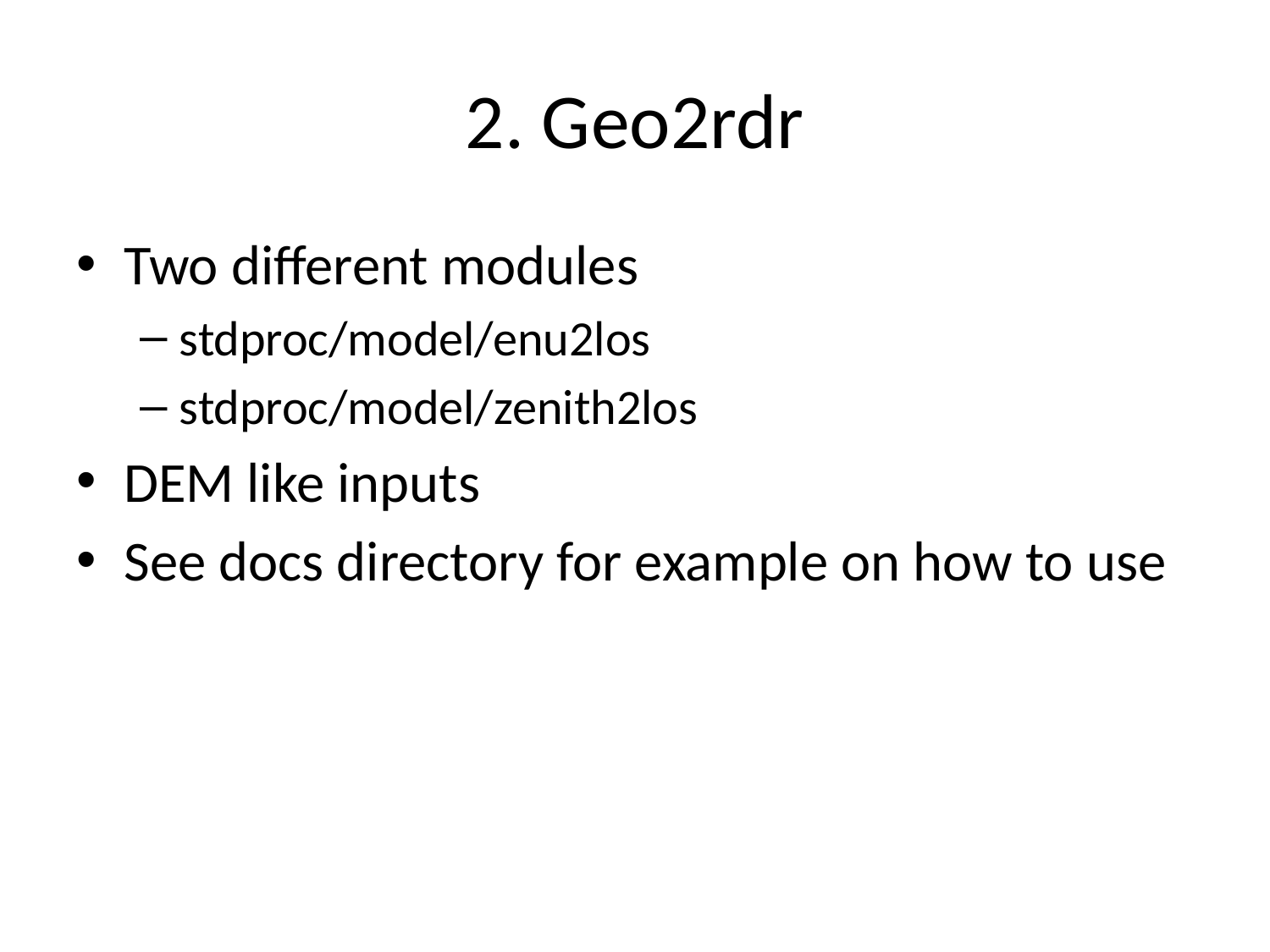

# 2. Geo2rdr
Two different modules
stdproc/model/enu2los
stdproc/model/zenith2los
DEM like inputs
See docs directory for example on how to use